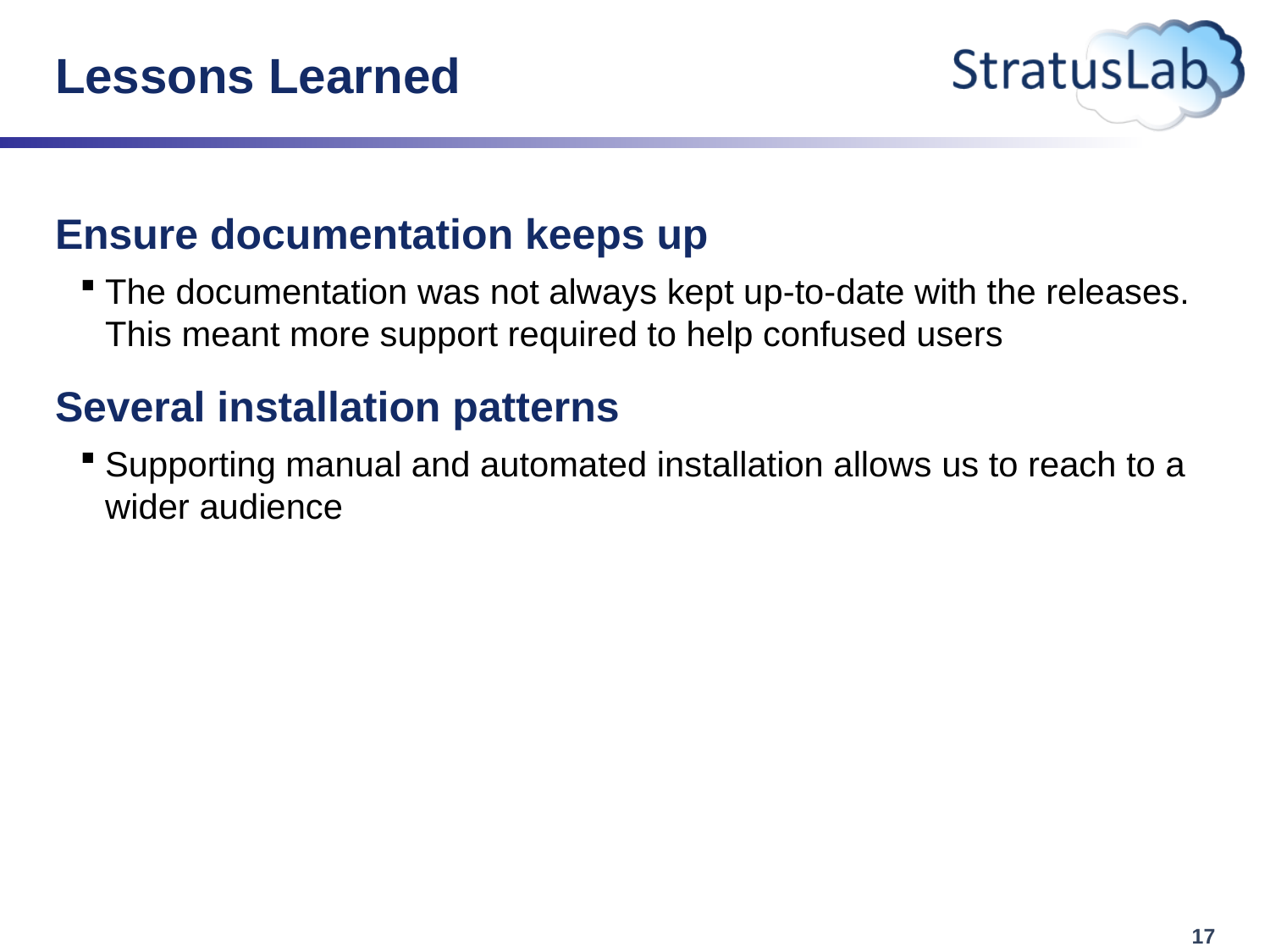

# Lessons Learned
Ensure documentation keeps up
The documentation was not always kept up-to-date with the releases. This meant more support required to help confused users
Several installation patterns
Supporting manual and automated installation allows us to reach to a wider audience